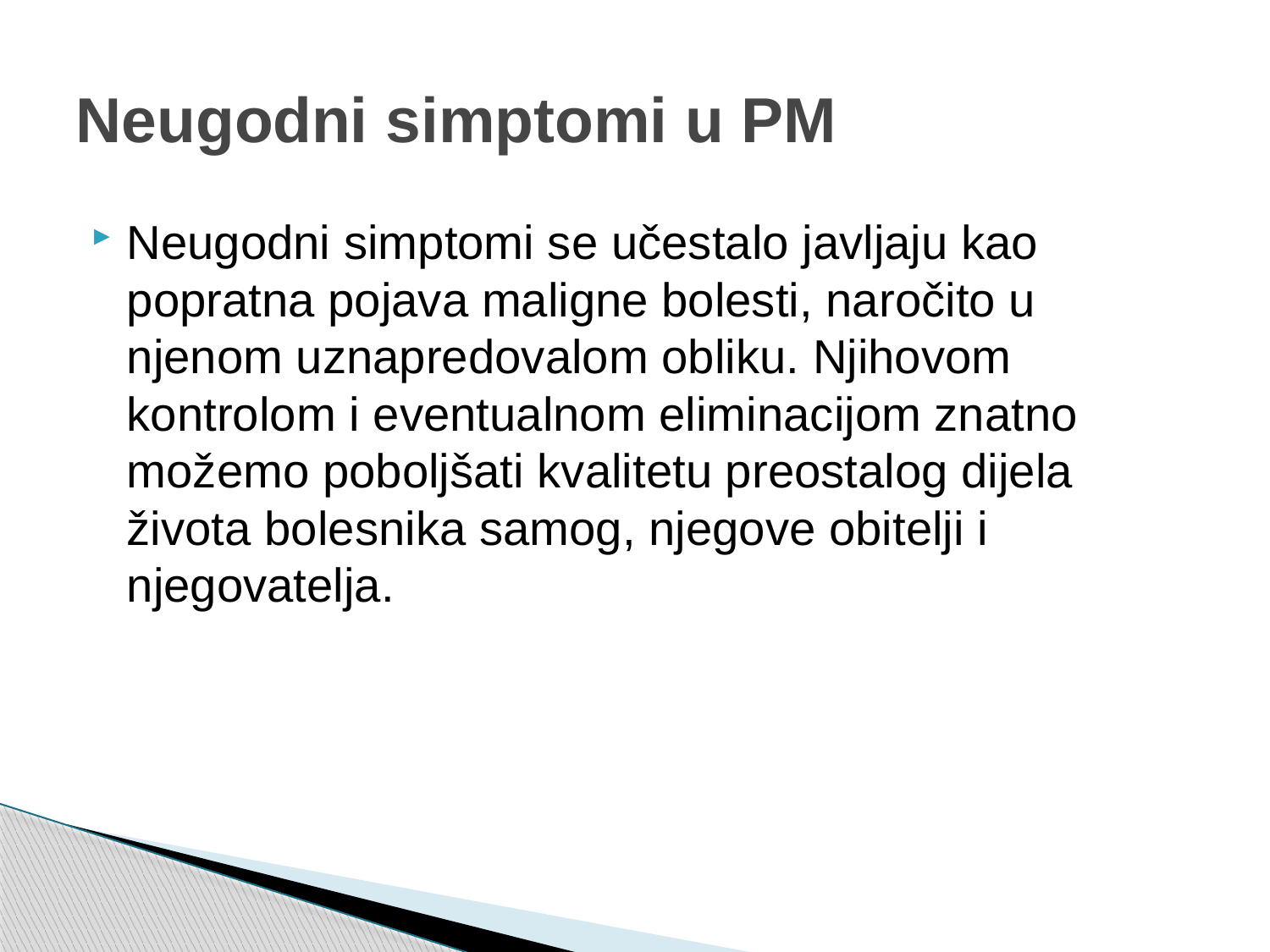

# Neugodni simptomi u PM
Neugodni simptomi se učestalo javljaju kao popratna pojava maligne bolesti, naročito u njenom uznapredovalom obliku. Njihovom kontrolom i eventualnom eliminacijom znatno možemo poboljšati kvalitetu preostalog dijela života bolesnika samog, njegove obitelji i njegovatelja.